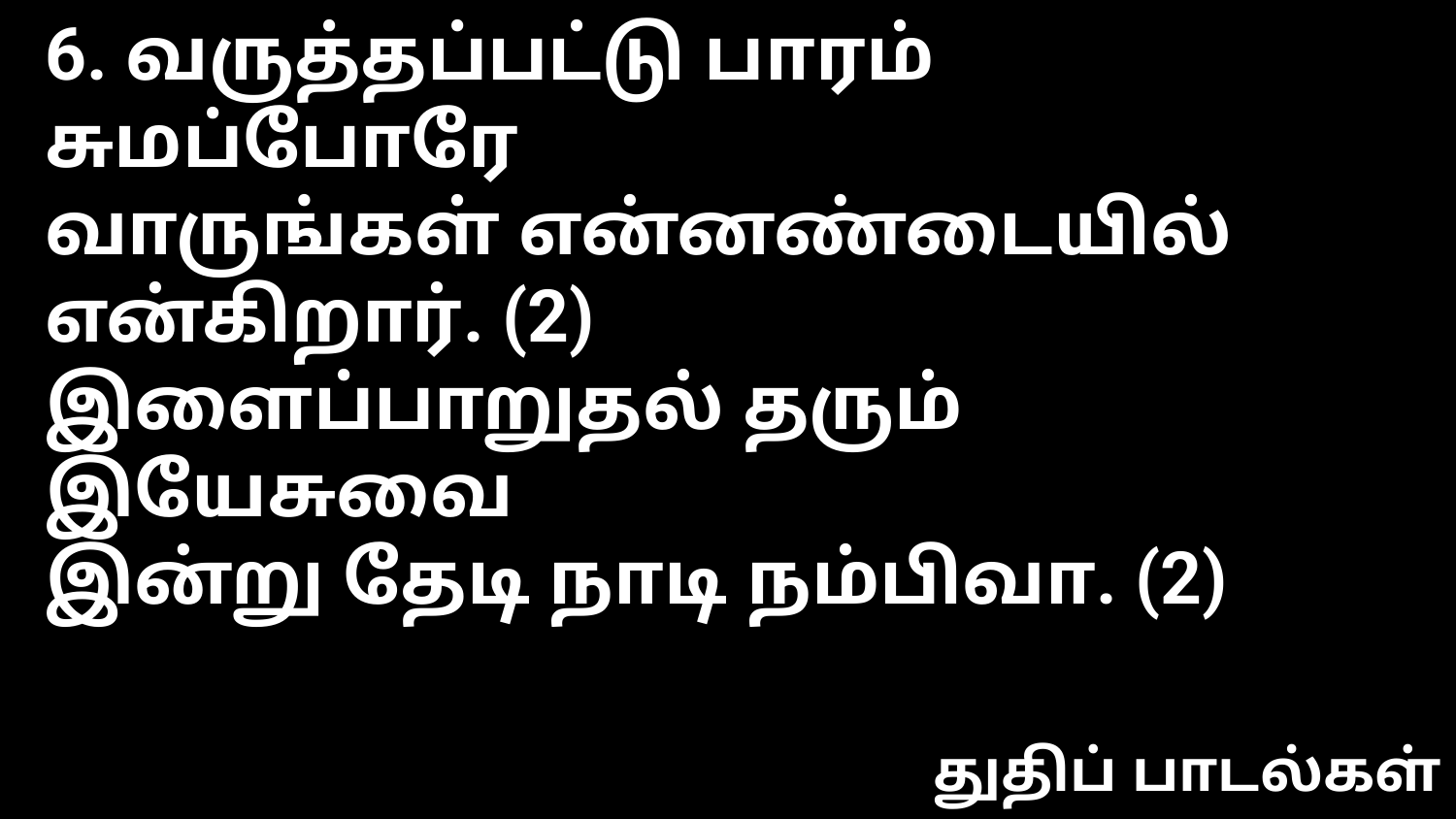

6. வருத்தப்பட்டு பாரம் சுமப்போரே
வாருங்கள் என்னண்டையில் என்கிறார். (2)
இளைப்பாறுதல் தரும் இயேசுவை
இன்று தேடி நாடி நம்பிவா. (2)

துதிப் பாடல்கள்